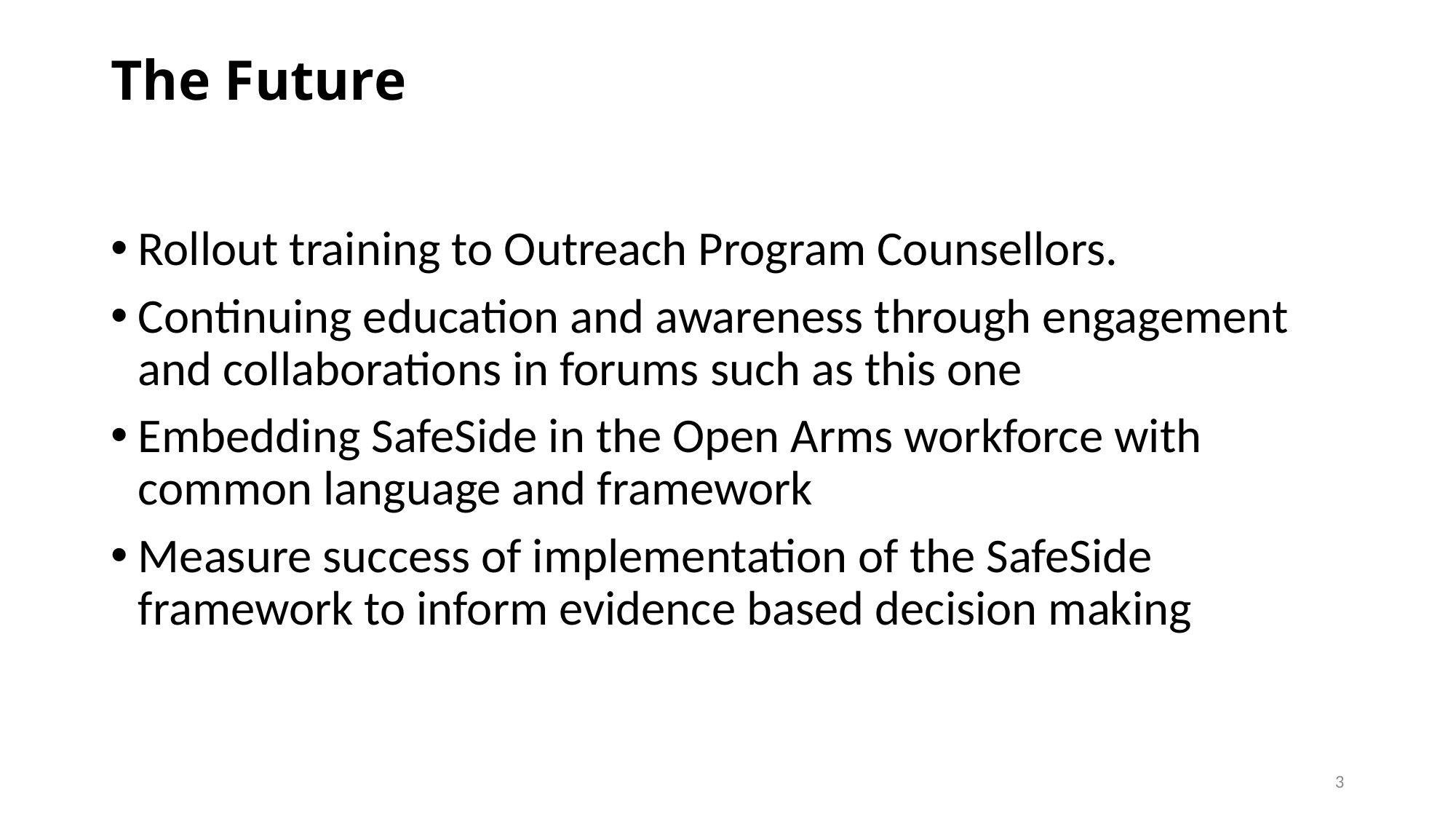

# The Future
Rollout training to Outreach Program Counsellors.
Continuing education and awareness through engagement and collaborations in forums such as this one
Embedding SafeSide in the Open Arms workforce with common language and framework
Measure success of implementation of the SafeSide framework to inform evidence based decision making

3